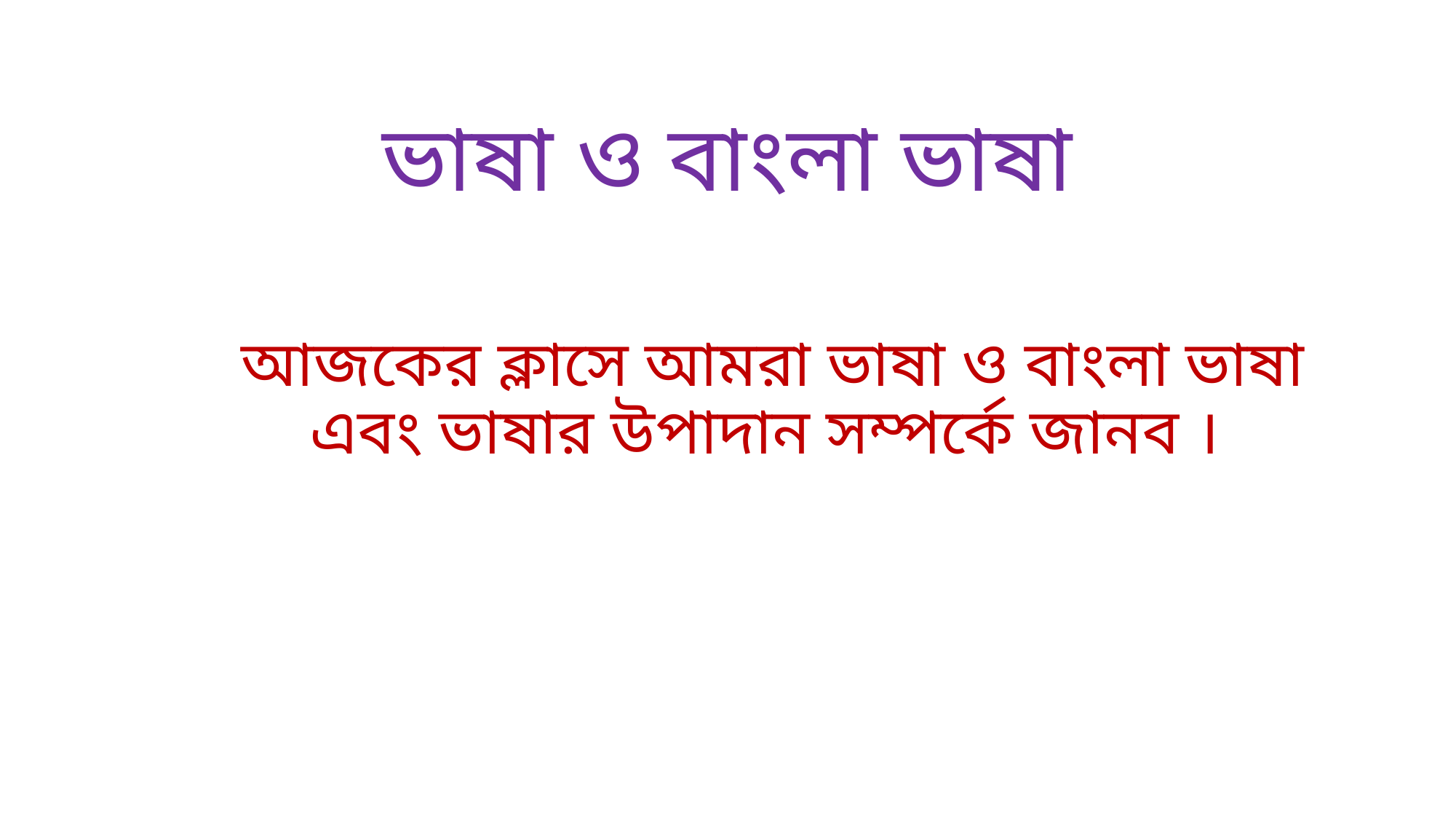

# ভাষা ও বাংলা ভাষা
আজকের ক্লাসে আমরা ভাষা ও বাংলা ভাষা এবং ভাষার উপাদান সম্পর্কে জানব ।